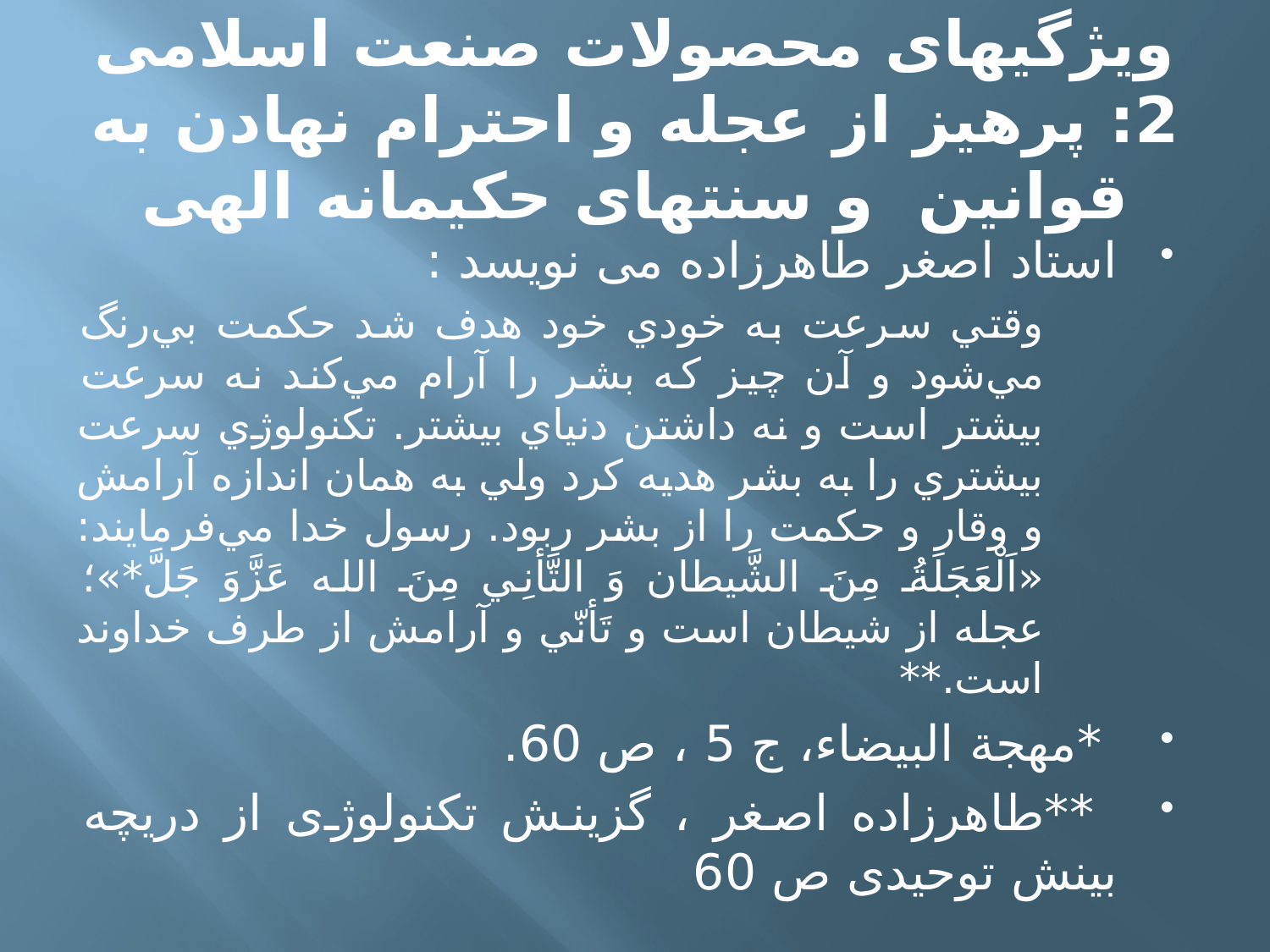

# ویژگیهای محصولات صنعت اسلامی 2: پرهیز از عجله و احترام نهادن به قوانین  و سنتهای حکیمانه الهی
استاد اصغر طاهرزاده می نویسد :
وقتي سرعت به خودي خود هدف شد حکمت بي‌رنگ مي‌شود و آن چيز که بشر را آرام مي‌کند نه سرعت بيشتر است و نه داشتن دنياي بيشتر. تکنولوژي سرعت بيشتري را به بشر هديه کرد ولي به همان اندازه آرامش و وقار و حکمت را از بشر ربود. رسول خدا مي‌فرمايند: «اَلْعَجَلَةُ مِنَ الشَّيطان وَ التَّأنِي مِنَ الله عَزَّوَ جَلَّ*»؛ عجله از شيطان است و تَأنّي و آرامش از طرف خداوند است.**
 *مهجة البيضاء، ج 5 ، ص 60.
 **طاهرزاده اصغر ، گزینش تکنولوژی از دریچه بینش توحیدی ص 60